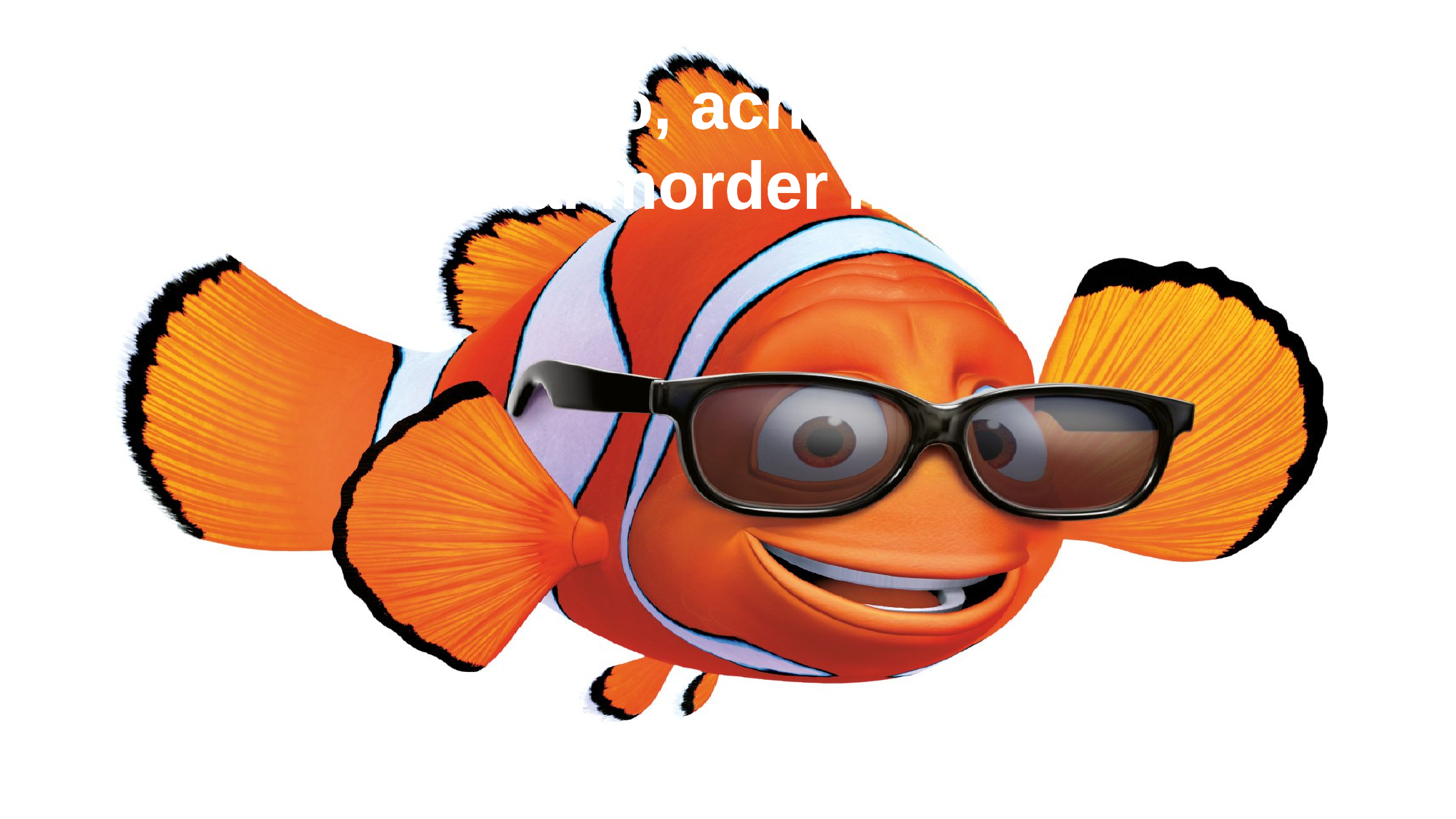

Tu, tu, tubarão, achou a dentadura
Não vai morder mais não